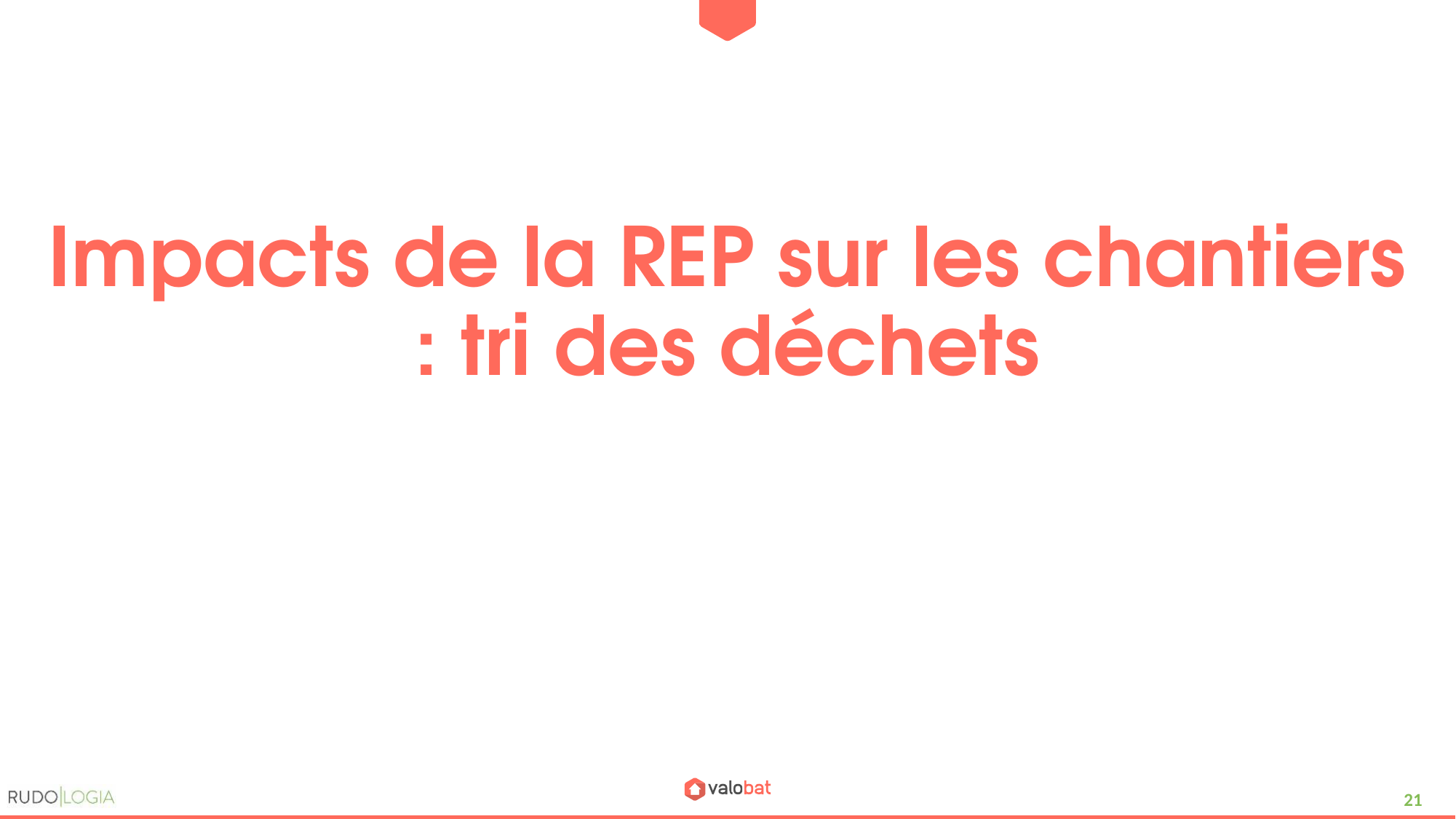

# Impacts de la REP sur les chantiers : tri des déchets
21